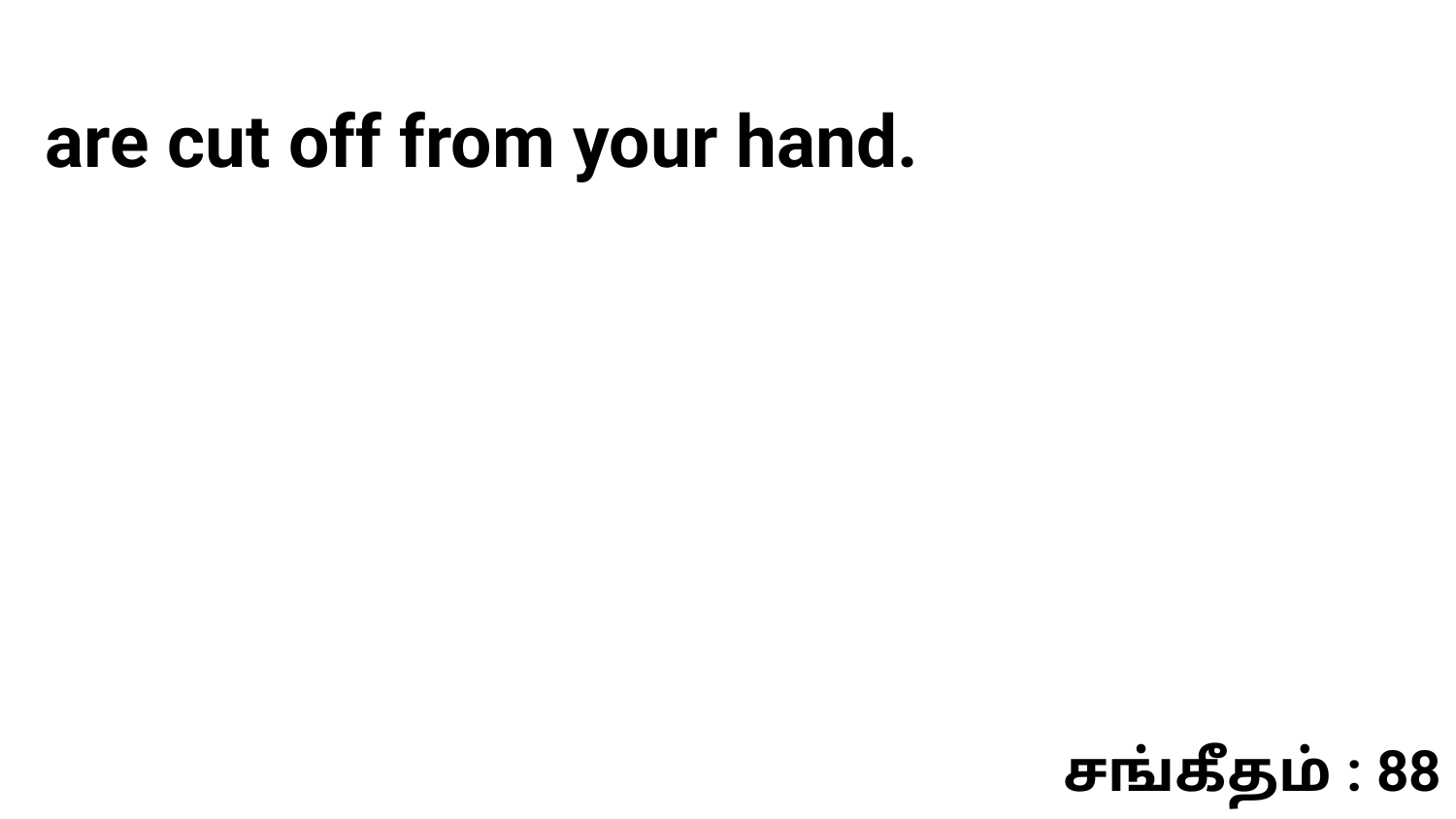

are cut off from your hand.
சங்கீதம் : 88